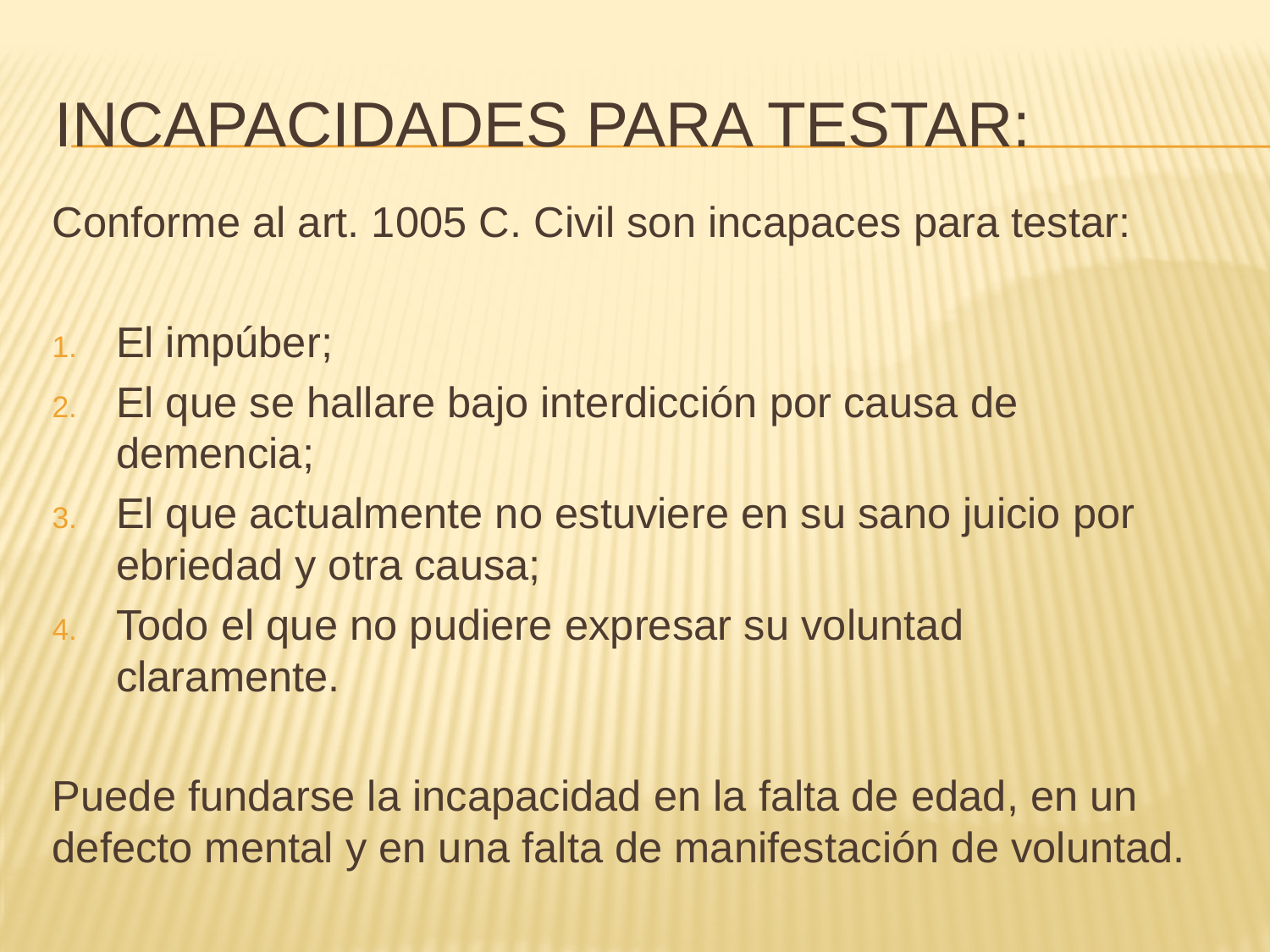

# Incapacidades para testar:
Conforme al art. 1005 C. Civil son incapaces para testar:

El impúber;
El que se hallare bajo interdicción por causa de demencia;
El que actualmente no estuviere en su sano juicio por ebriedad y otra causa;
Todo el que no pudiere expresar su voluntad claramente.

Puede fundarse la incapacidad en la falta de edad, en un defecto mental y en una falta de manifestación de voluntad.